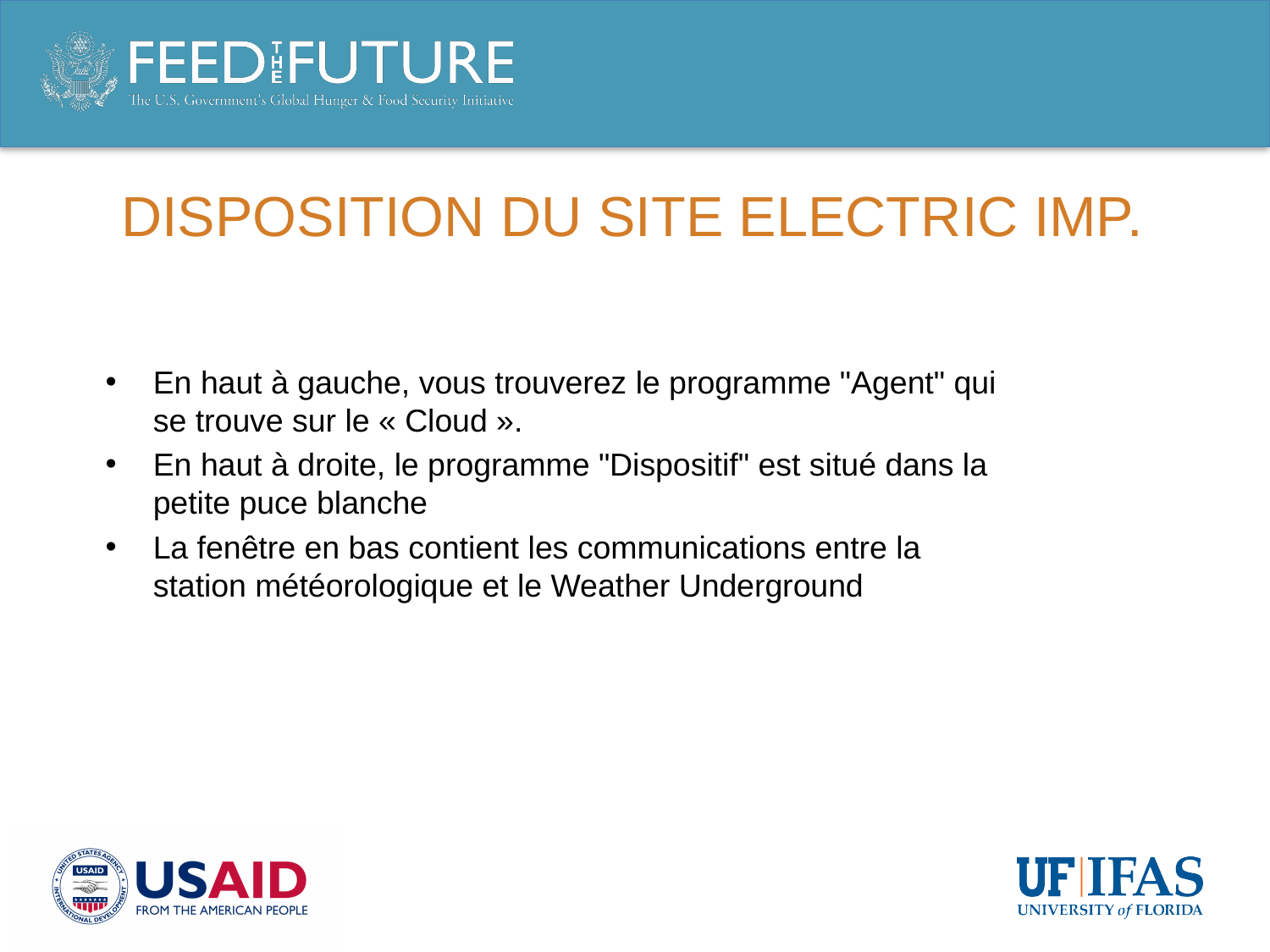

# Disposition du site Electric Imp.
En haut à gauche, vous trouverez le programme "Agent" qui se trouve sur le « Cloud ».
En haut à droite, le programme "Dispositif" est situé dans la petite puce blanche
La fenêtre en bas contient les communications entre la station météorologique et le Weather Underground